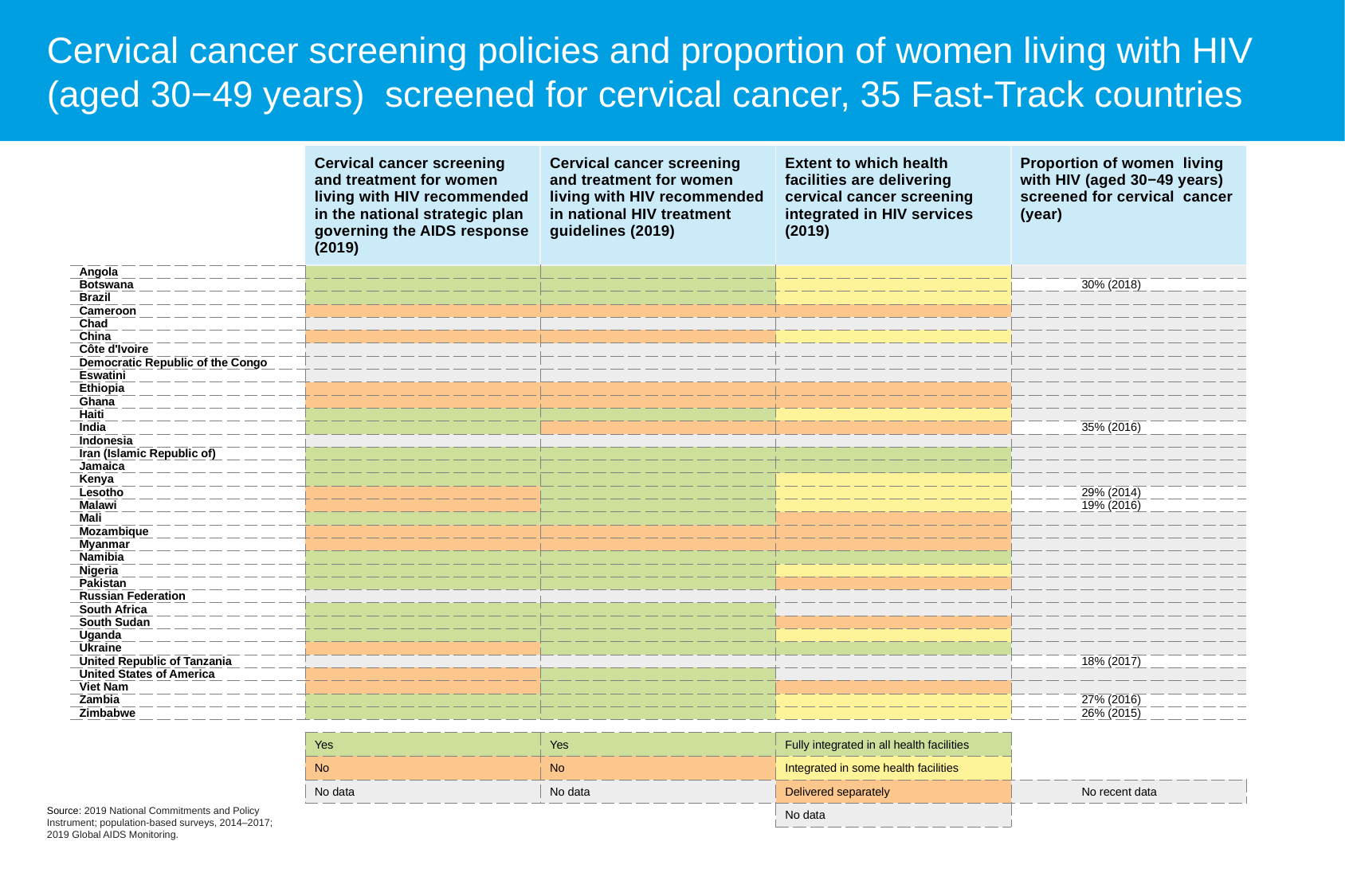

Cervical cancer screening policies and proportion of women living with HIV (aged 30−49 years)  screened for cervical cancer, 35 Fast-Track countries
Source: 2019 National Commitments and Policy Instrument; population-based surveys, 2014–2017; 2019 Global AIDS Monitoring.
|  | Cervical cancer screening and treatment for women living with HIV recommended in the national strategic plan governing the AIDS response (2019) | Cervical cancer screening and treatment for women living with HIV recommended in national HIV treatment guidelines (2019) | Extent to which health facilities are delivering cervical cancer screening integrated in HIV services (2019) | Proportion of women living with HIV (aged 30−49 years) screened for cervical cancer (year) |
| --- | --- | --- | --- | --- |
| Angola |  |  |  |  |
| Botswana |  |  |  | 30% (2018) |
| Brazil |  |  |  |  |
| Cameroon |  |  |  |  |
| Chad |  |  |  |  |
| China |  |  |  |  |
| Côte d'Ivoire |  |  |  |  |
| Democratic Republic of the Congo |  |  |  |  |
| Eswatini |  |  |  |  |
| Ethiopia |  |  |  |  |
| Ghana |  |  |  |  |
| Haiti |  |  |  |  |
| India |  |  |  | 35% (2016) |
| Indonesia |  |  |  |  |
| Iran (Islamic Republic of) |  |  |  |  |
| Jamaica |  |  |  |  |
| Kenya |  |  |  |  |
| Lesotho |  |  |  | 29% (2014) |
| Malawi |  |  |  | 19% (2016) |
| Mali |  |  |  |  |
| Mozambique |  |  |  |  |
| Myanmar |  |  |  |  |
| Namibia |  |  |  |  |
| Nigeria |  |  |  |  |
| Pakistan |  |  |  |  |
| Russian Federation |  |  |  |  |
| South Africa |  |  |  |  |
| South Sudan |  |  |  |  |
| Uganda |  |  |  |  |
| Ukraine |  |  |  |  |
| United Republic of Tanzania |  |  |  | 18% (2017) |
| United States of America |  |  |  |  |
| Viet Nam |  |  |  |  |
| Zambia |  |  |  | 27% (2016) |
| Zimbabwe |  |  |  | 26% (2015) |
|  |  |  |  |  |
|  | Yes | Yes | Fully integrated in all health facilities |  |
|  | No | No | Integrated in some health facilities |  |
|  | No data | No data | Delivered separately | No recent data |
|  |  |  | No data |  |